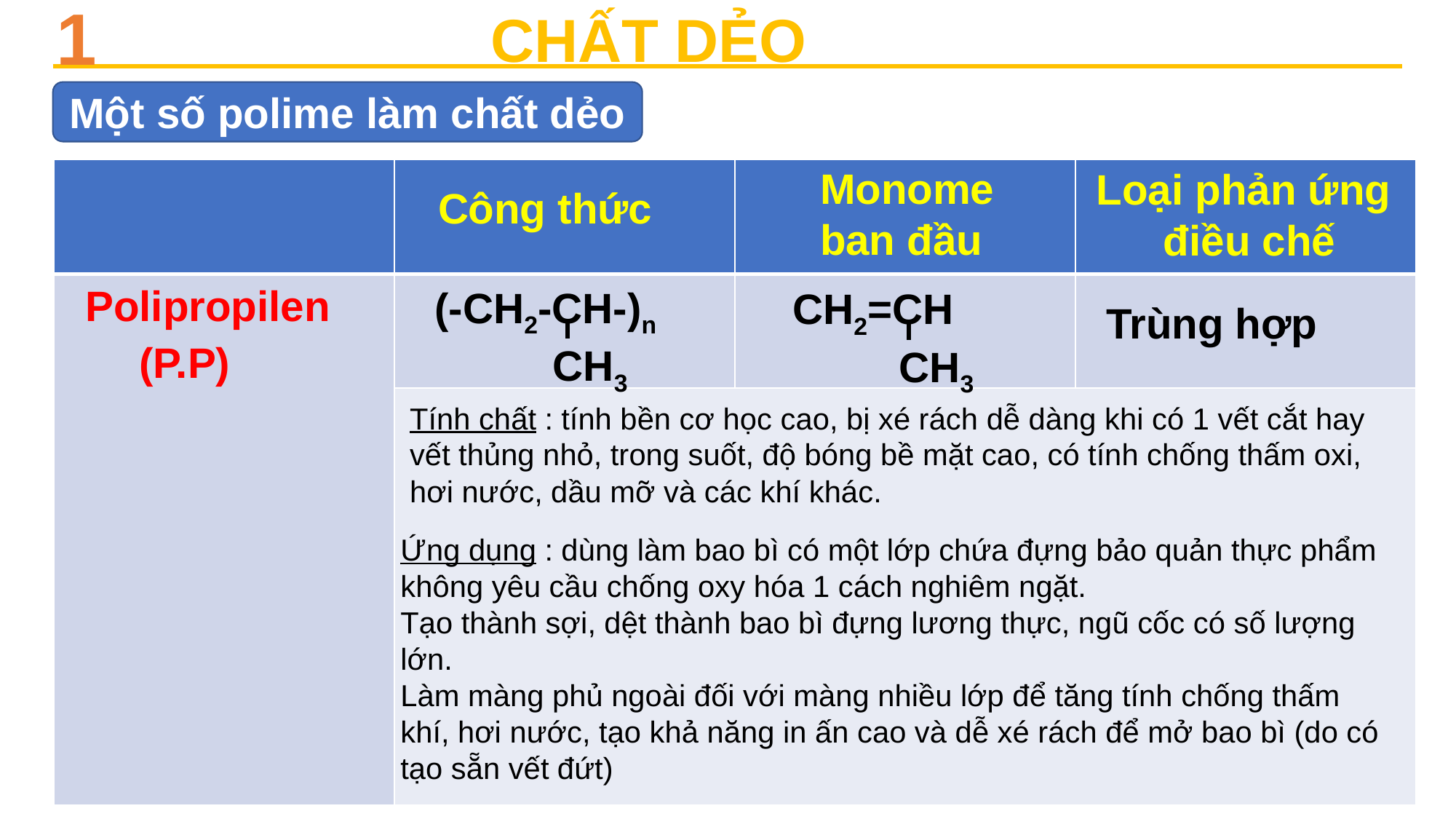

1
CHẤT DẺO
Một số polime làm chất dẻo
Monome ban đầu
Loại phản ứng
điều chế
|  |  |  |  |
| --- | --- | --- | --- |
|  |  |  |  |
|  |  |  |  |
Công thức
Polipropilen
(-CH2-CH-)n
          CH3
 CH2=CH
          CH3
Trùng hợp
(P.P)
Tính chất : tính bền cơ học cao, bị xé rách dễ dàng khi có 1 vết cắt hay vết thủng nhỏ, trong suốt, độ bóng bề mặt cao, có tính chống thấm oxi, hơi nước, dầu mỡ và các khí khác.
Ứng dụng : dùng làm bao bì có một lớp chứa đựng bảo quản thực phẩm không yêu cầu chống oxy hóa 1 cách nghiêm ngặt.
Tạo thành sợi, dệt thành bao bì đựng lương thực, ngũ cốc có số lượng lớn.
Làm màng phủ ngoài đối với màng nhiều lớp để tăng tính chống thấm khí, hơi nước, tạo khả năng in ấn cao và dễ xé rách để mở bao bì (do có tạo sẵn vết đứt)